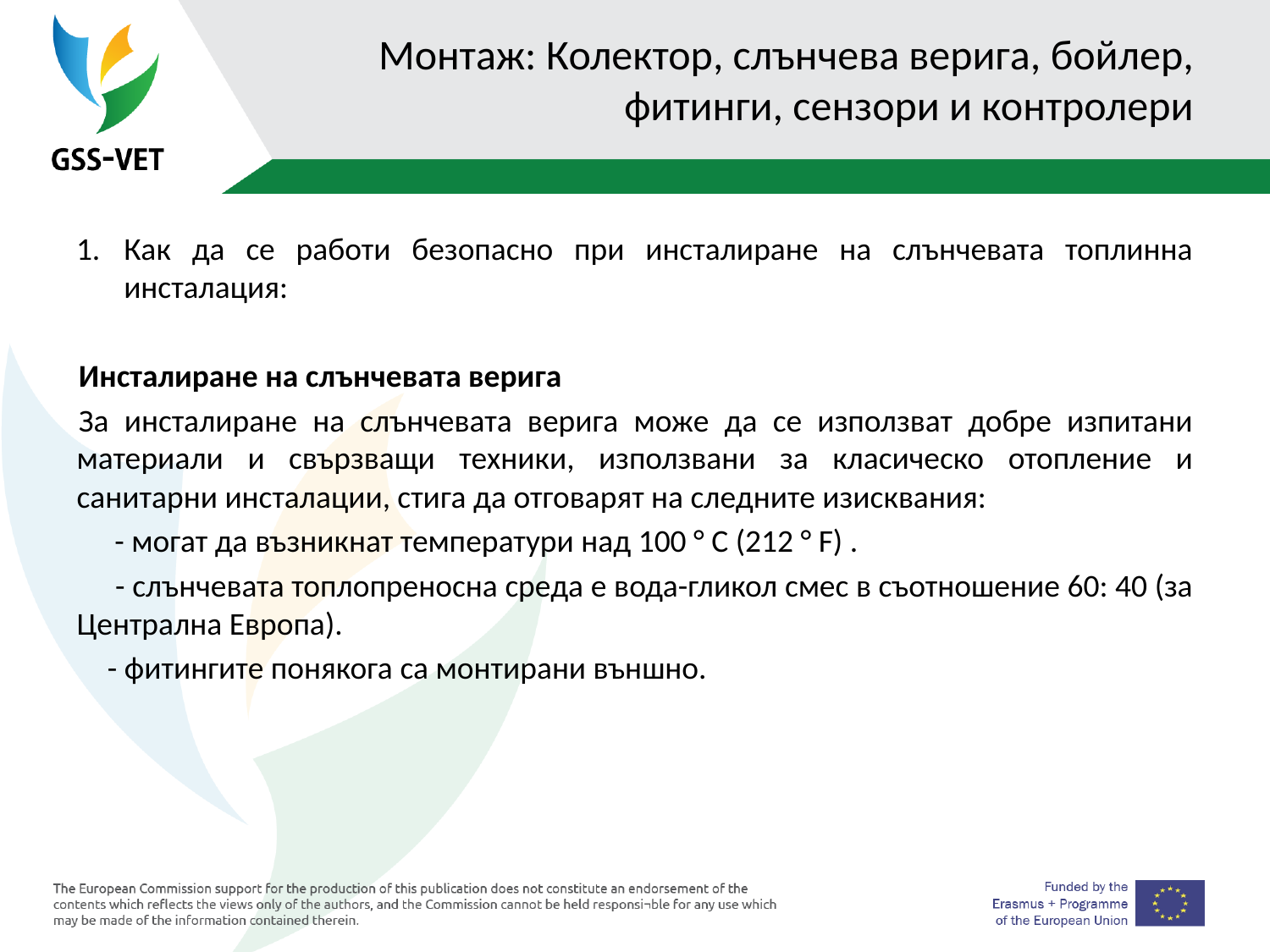

# Монтаж: Колектор, слънчева верига, бойлер, фитинги, сензори и контролери
Как да се работи безопасно при инсталиране на слънчевата топлинна инсталация:

Инсталиране на слънчевата верига
За инсталиране на слънчевата верига може да се използват добре изпитани материали и свързващи техники, използвани за класическо отопление и санитарни инсталации, стига да отговарят на следните изисквания:
     - могат да възникнат температури над 100 ° C (212 ° F) .
     - слънчевата топлопреносна среда е вода-гликол смес в съотношение 60: 40 (за Централна Европа).
    - фитингите понякога са монтирани външно.